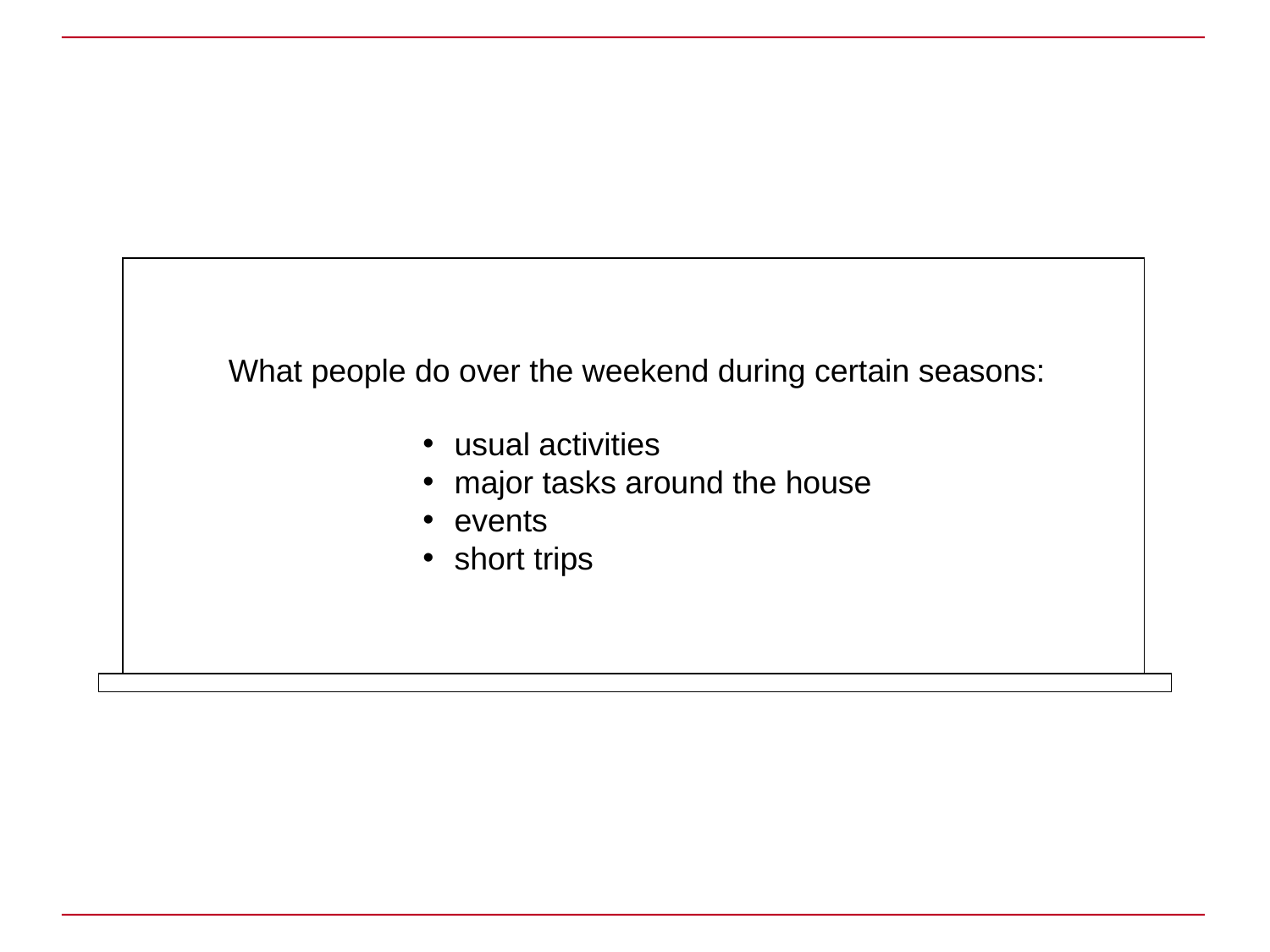

What people do over the weekend during certain seasons:
usual activities
major tasks around the house
events
short trips